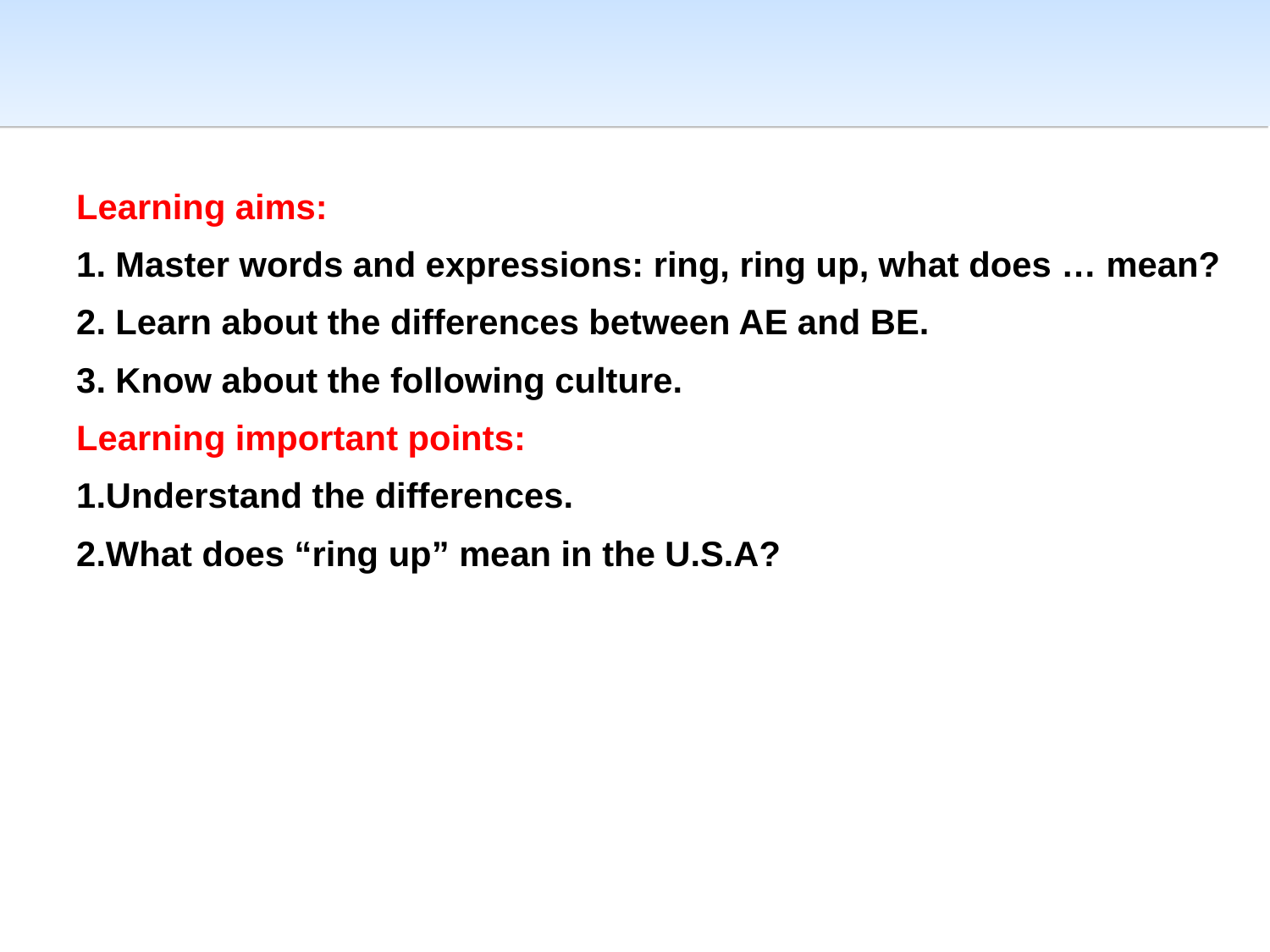

Learning aims:
1. Master words and expressions: ring, ring up, what does … mean?
2. Learn about the differences between AE and BE.
3. Know about the following culture.
Learning important points:
1.Understand the differences.
2.What does “ring up” mean in the U.S.A?